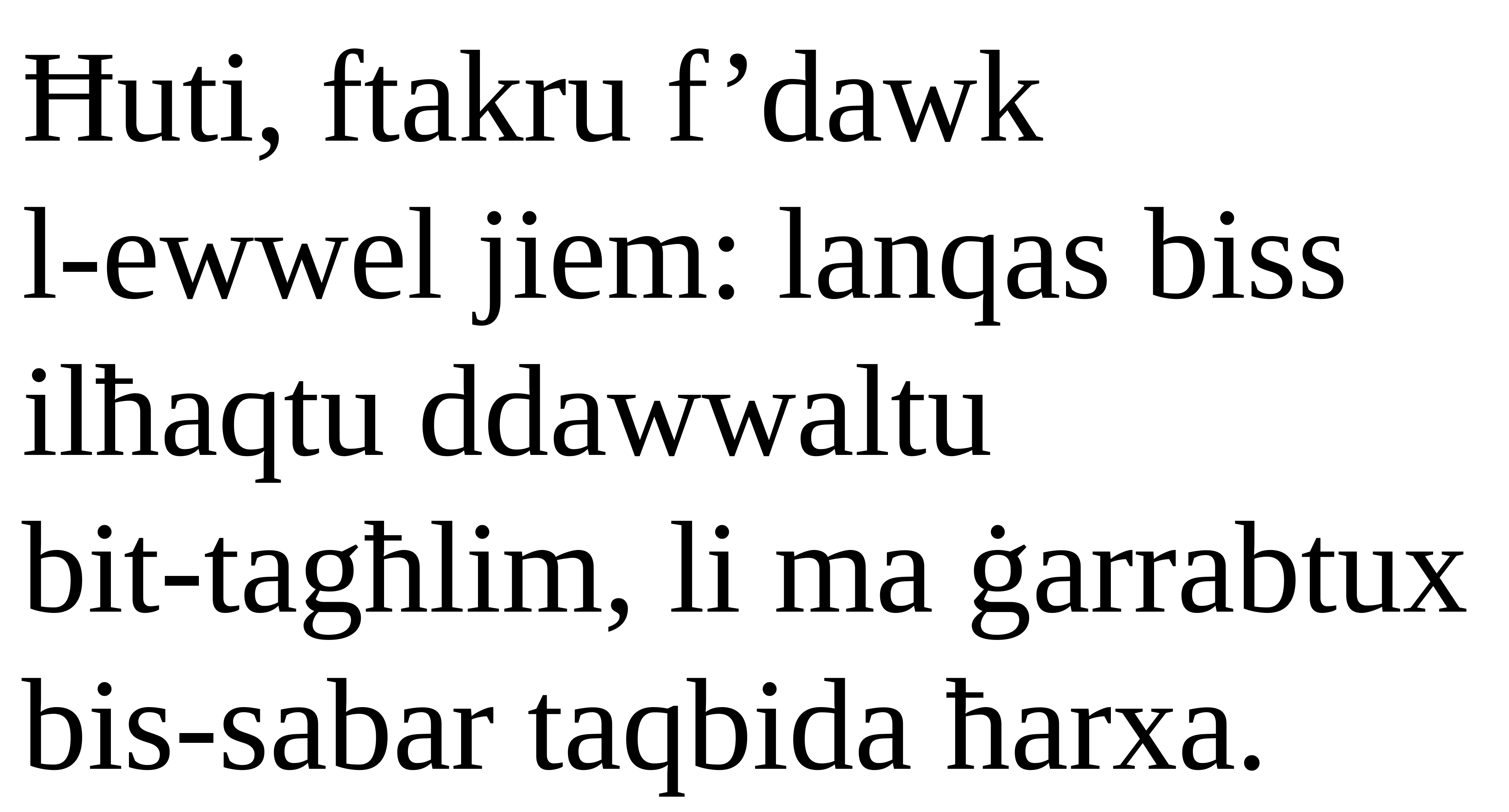

Ħuti, ftakru f’dawk
l-ewwel jiem: lanqas biss ilħaqtu ddawwaltu
bit-tagħlim, li ma ġarrabtux bis-sabar taqbida ħarxa.